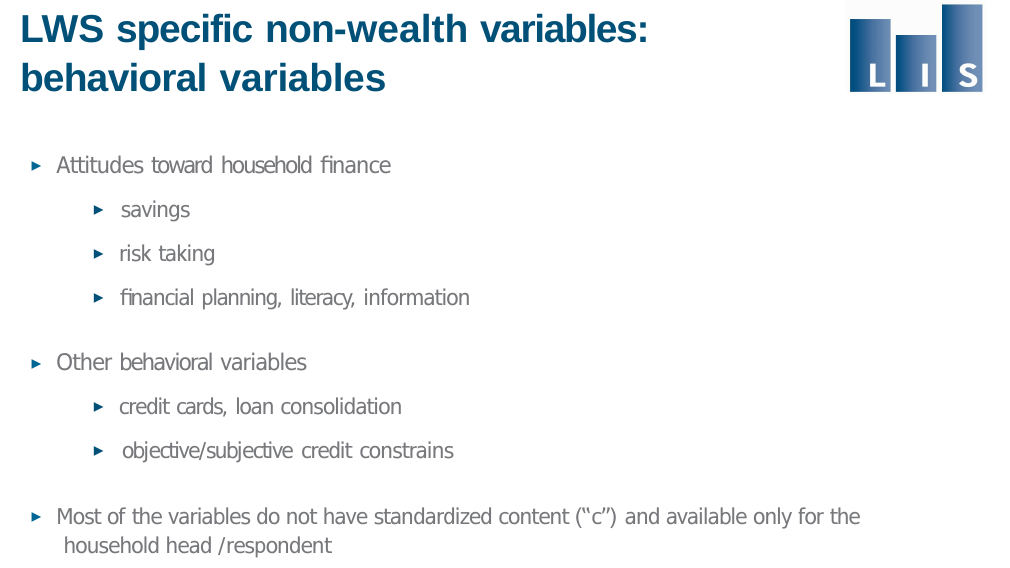

# LWS specific non-wealth variables: behavioral variables
▸ Attitudes toward household finance
▸ savings
▸ risk taking
▸ financial planning, literacy, information
▸ Other behavioral variables
▸ credit cards, loan consolidation
▸ objective/subjective credit constrains
▸ Most of the variables do not have standardized content (“c”) and available only for the household head /respondent
▸ Currently limited coverage, but expansion in the future can be expected
22 / 80